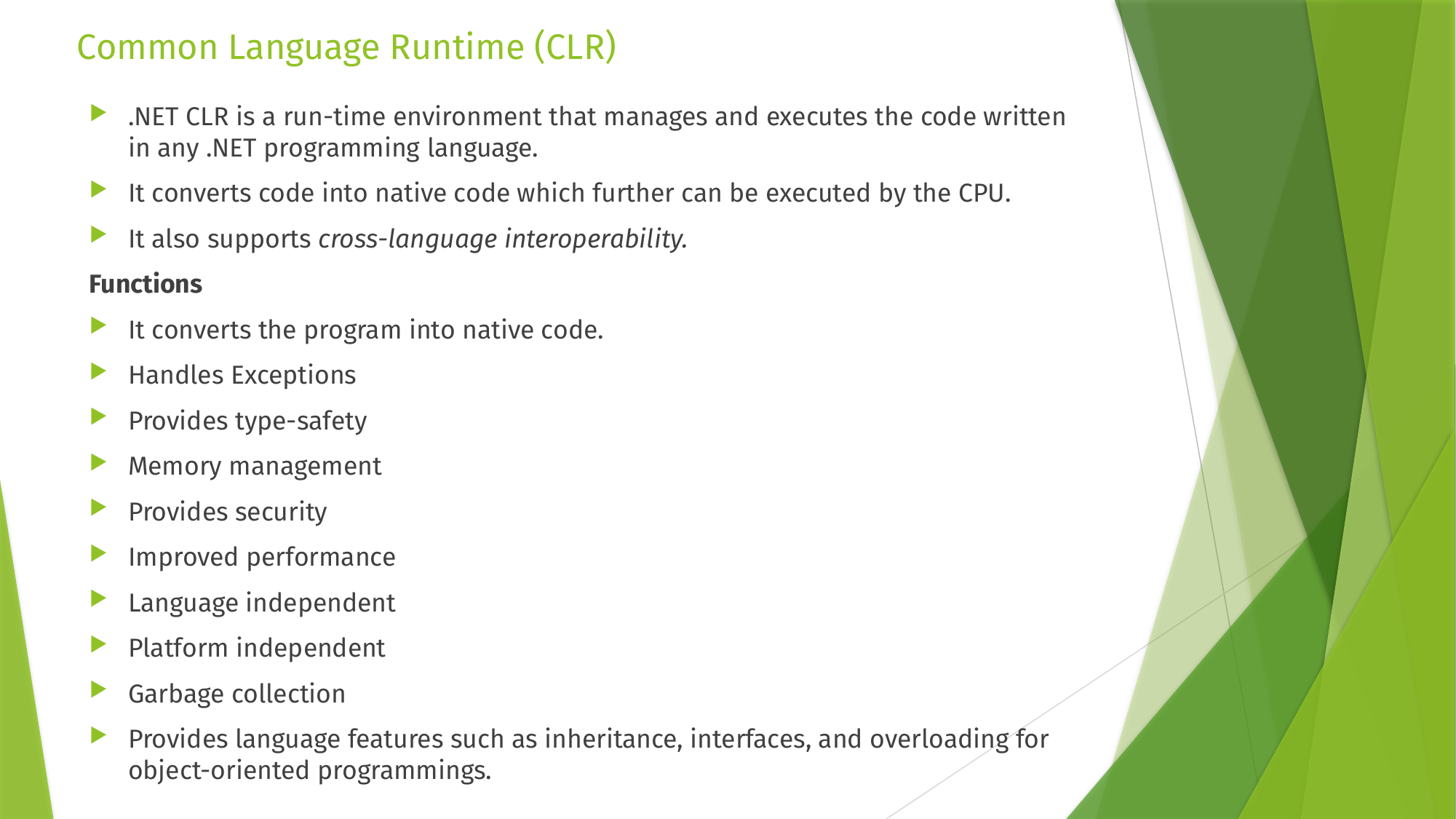

# Common Language Runtime (CLR)
.NET CLR is a run-time environment that manages and executes the code written in any .NET programming language.
It converts code into native code which further can be executed by the CPU.
It also supports cross-language interoperability.
Functions
It converts the program into native code.
Handles Exceptions
Provides type-safety
Memory management
Provides security
Improved performance
Language independent
Platform independent
Garbage collection
Provides language features such as inheritance, interfaces, and overloading for object-oriented programmings.